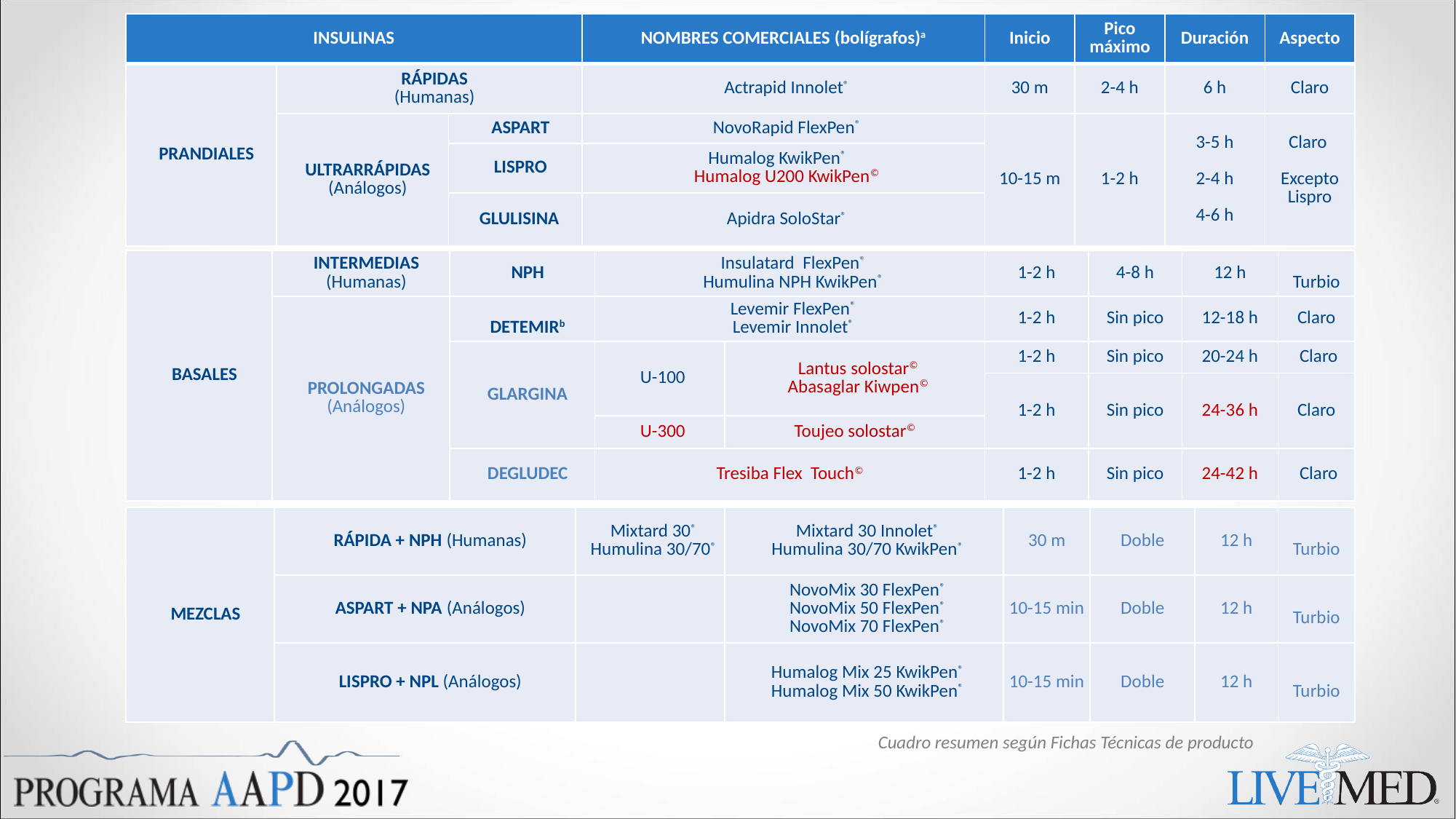

| INSULINAS |  |  | NOMBRES COMERCIALES (bolígrafos)a | Inicio | Pico máximo | Duración | Aspecto |
| --- | --- | --- | --- | --- | --- | --- | --- |
| PRANDIALES | RÁPIDAS (Humanas) |  | Actrapid Innolet® | 30 m | 2-4 h | 6 h | Claro |
|  | ULTRARRÁPIDAS (Análogos) | ASPART | NovoRapid FlexPen® | 10-15 m | 1-2 h | 3-5 h 2-4 h 4-6 h | Claro Excepto Lispro |
|  |  | LISPRO | Humalog KwikPen® Humalog U200 KwikPen© |  |  |  |  |
|  |  | GLULISINA | Apidra SoloStar® |  |  |  |  |
| BASALES | INTERMEDIAS (Humanas) | NPH | Insulatard FlexPen® Humulina NPH KwikPen® |  | 1-2 h | 4-8 h | 12 h | Turbio |
| --- | --- | --- | --- | --- | --- | --- | --- | --- |
|  | PROLONGADAS (Análogos) | DETEMIRb | Levemir FlexPen® Levemir Innolet® |  | 1-2 h | Sin pico | 12-18 h | Claro |
|  |  | GLARGINA | U-100 | Lantus solostar© Abasaglar Kiwpen© | 1-2 h | Sin pico | 20-24 h | Claro |
|  |  |  |  |  | 1-2 h | Sin pico | 24-36 h | Claro |
|  |  |  | U-300 | Toujeo solostar© |  |  |  |  |
|  |  | DEGLUDEC | Tresiba Flex Touch© |  | 1-2 h | Sin pico | 24-42 h | Claro |
| MEZCLAS | RÁPIDA + NPH (Humanas) | Mixtard 30® Humulina 30/70® | Mixtard 30 Innolet® Humulina 30/70 KwikPen® | 30 m | Doble | 12 h | Turbio |
| --- | --- | --- | --- | --- | --- | --- | --- |
|  | ASPART + NPA (Análogos) |  | NovoMix 30 FlexPen® NovoMix 50 FlexPen® NovoMix 70 FlexPen® | 10-15 min | Doble | 12 h | Turbio |
|  | LISPRO + NPL (Análogos) |  | Humalog Mix 25 KwikPen® Humalog Mix 50 KwikPen® | 10-15 min | Doble | 12 h | Turbio |
Cuadro resumen según Fichas Técnicas de producto